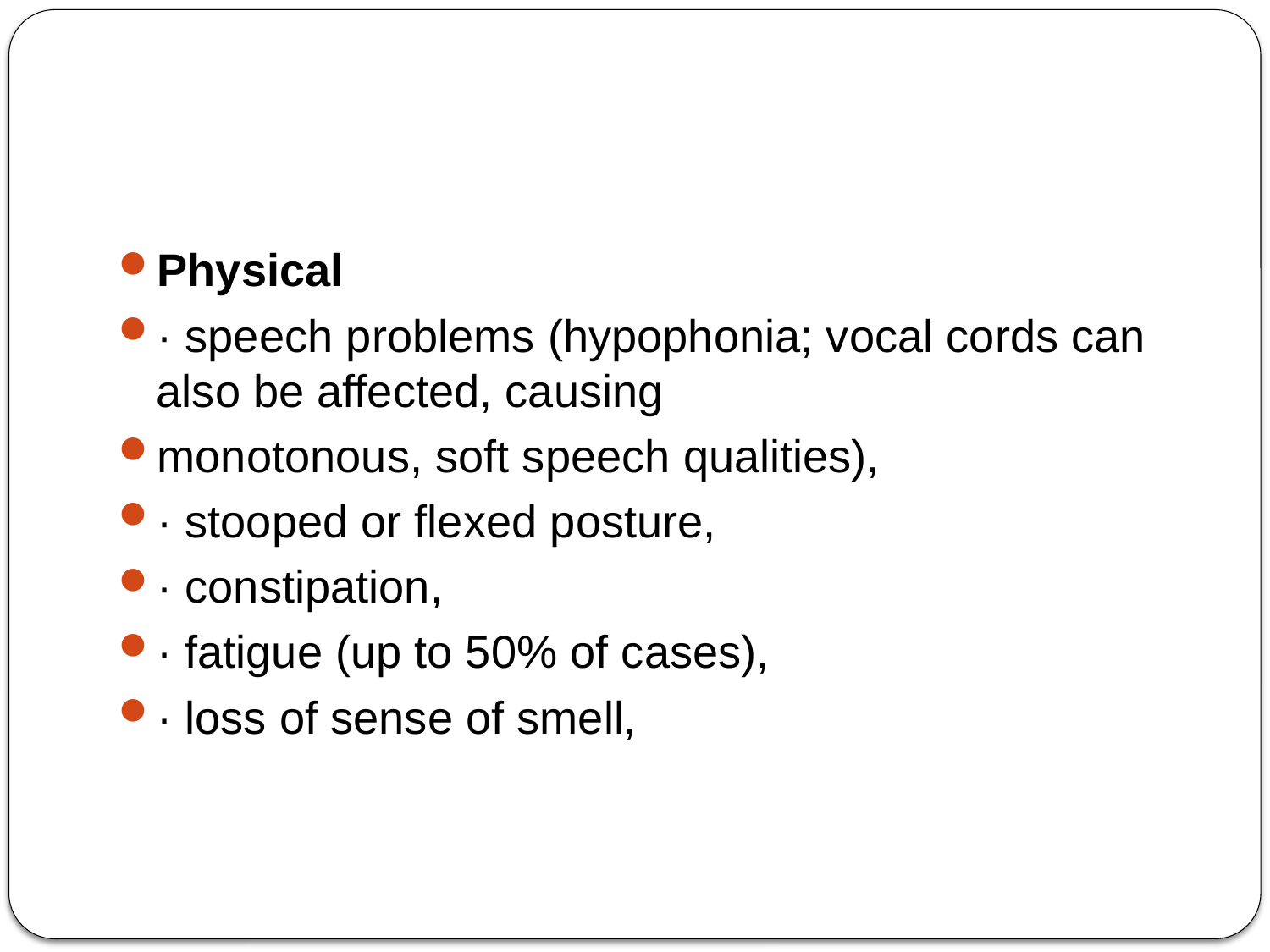

#

Physical
· speech problems (hypophonia; vocal cords can also be affected, causing
monotonous, soft speech qualities),
· stooped or flexed posture,
· constipation,
· fatigue (up to 50% of cases),
· loss of sense of smell,